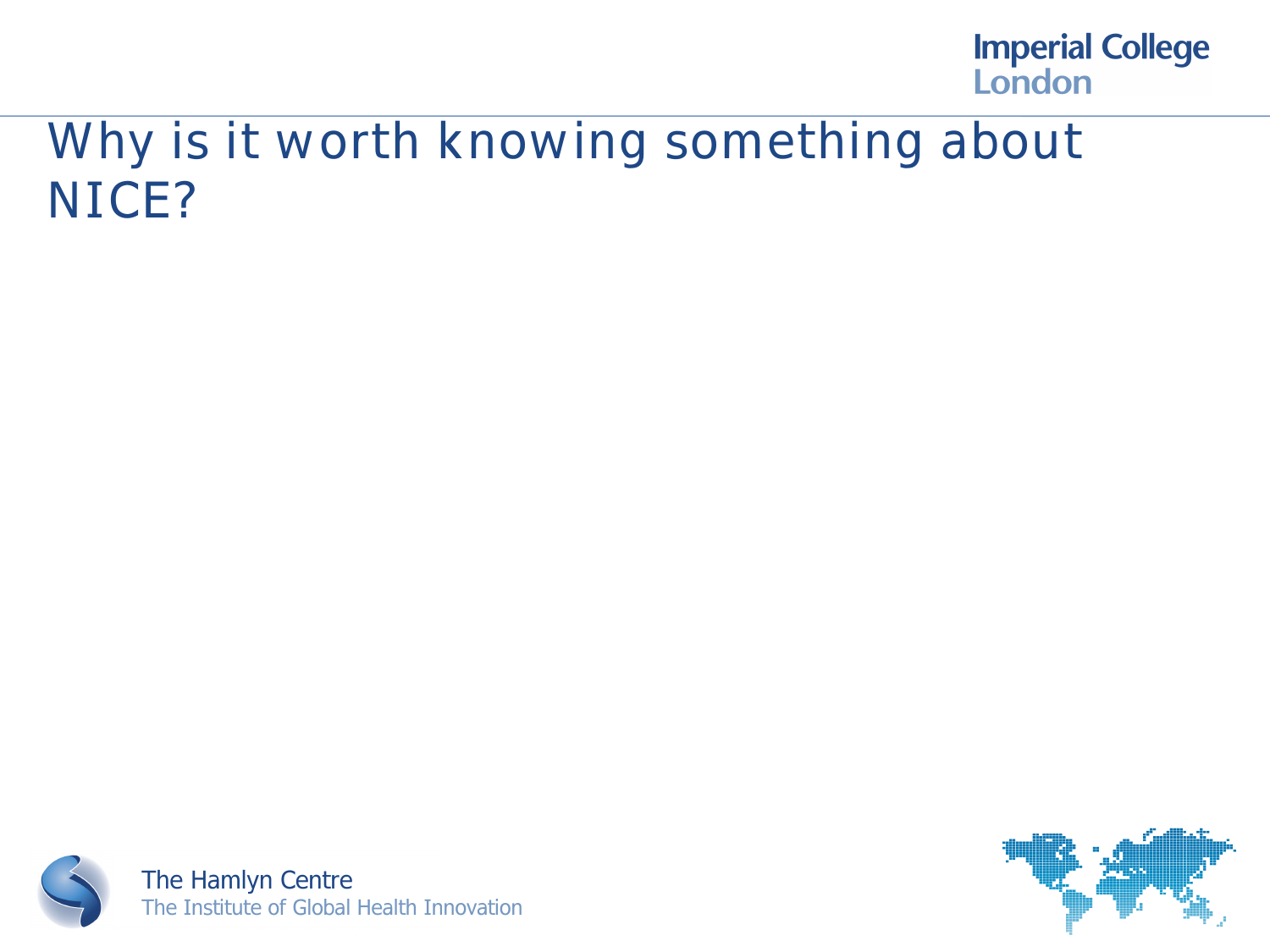

# Why is it worth knowing something about NICE?